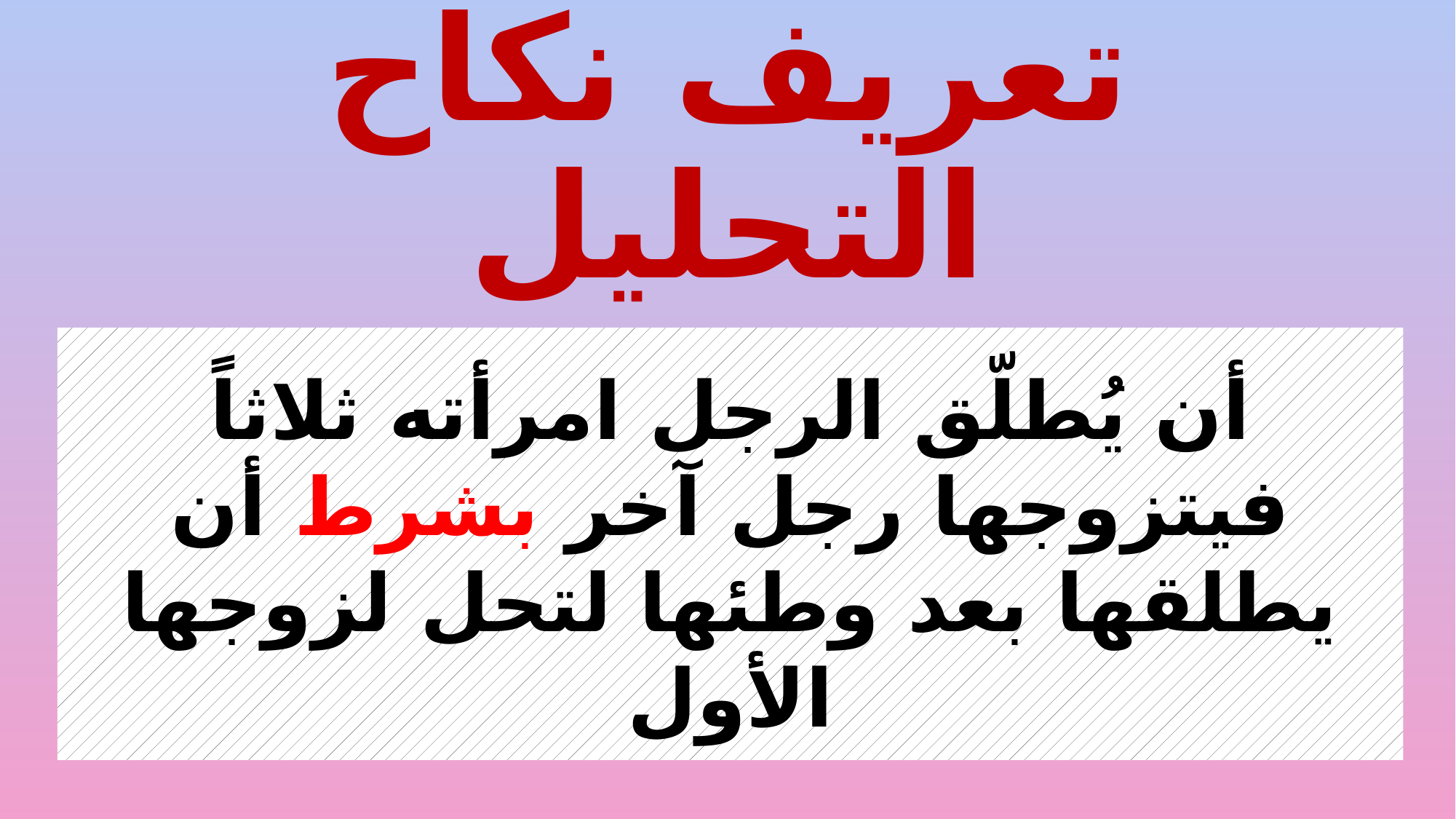

# تعريف نكاح التحليل

أن يُطلّق الرجل امرأته ثلاثاً فيتزوجها رجل آخر بشرط أن يطلقها بعد وطئها لتحل لزوجها الأول